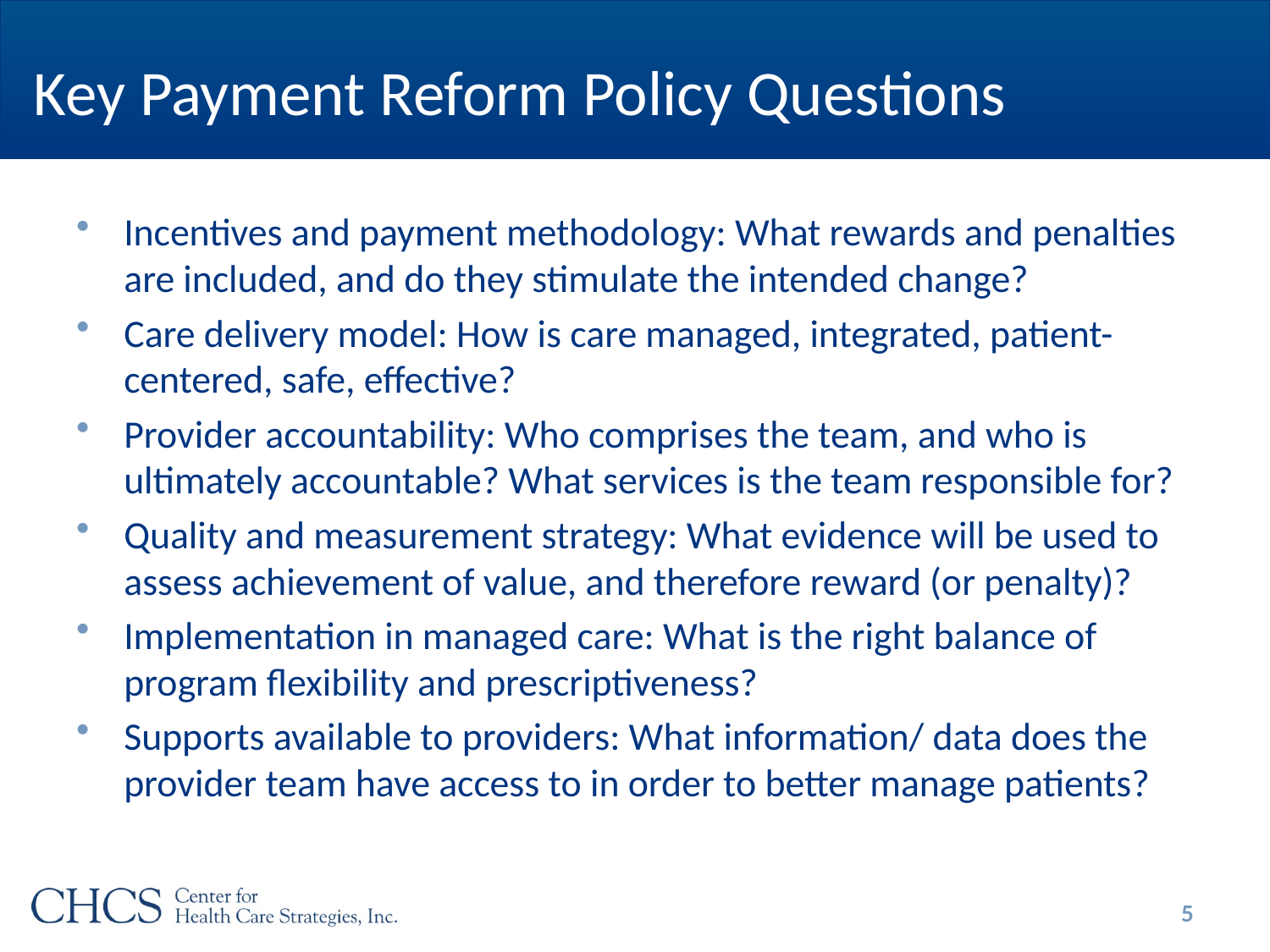

# Key Payment Reform Policy Questions
Incentives and payment methodology: What rewards and penalties are included, and do they stimulate the intended change?
Care delivery model: How is care managed, integrated, patient-centered, safe, effective?
Provider accountability: Who comprises the team, and who is ultimately accountable? What services is the team responsible for?
Quality and measurement strategy: What evidence will be used to assess achievement of value, and therefore reward (or penalty)?
Implementation in managed care: What is the right balance of program flexibility and prescriptiveness?
Supports available to providers: What information/ data does the provider team have access to in order to better manage patients?
5